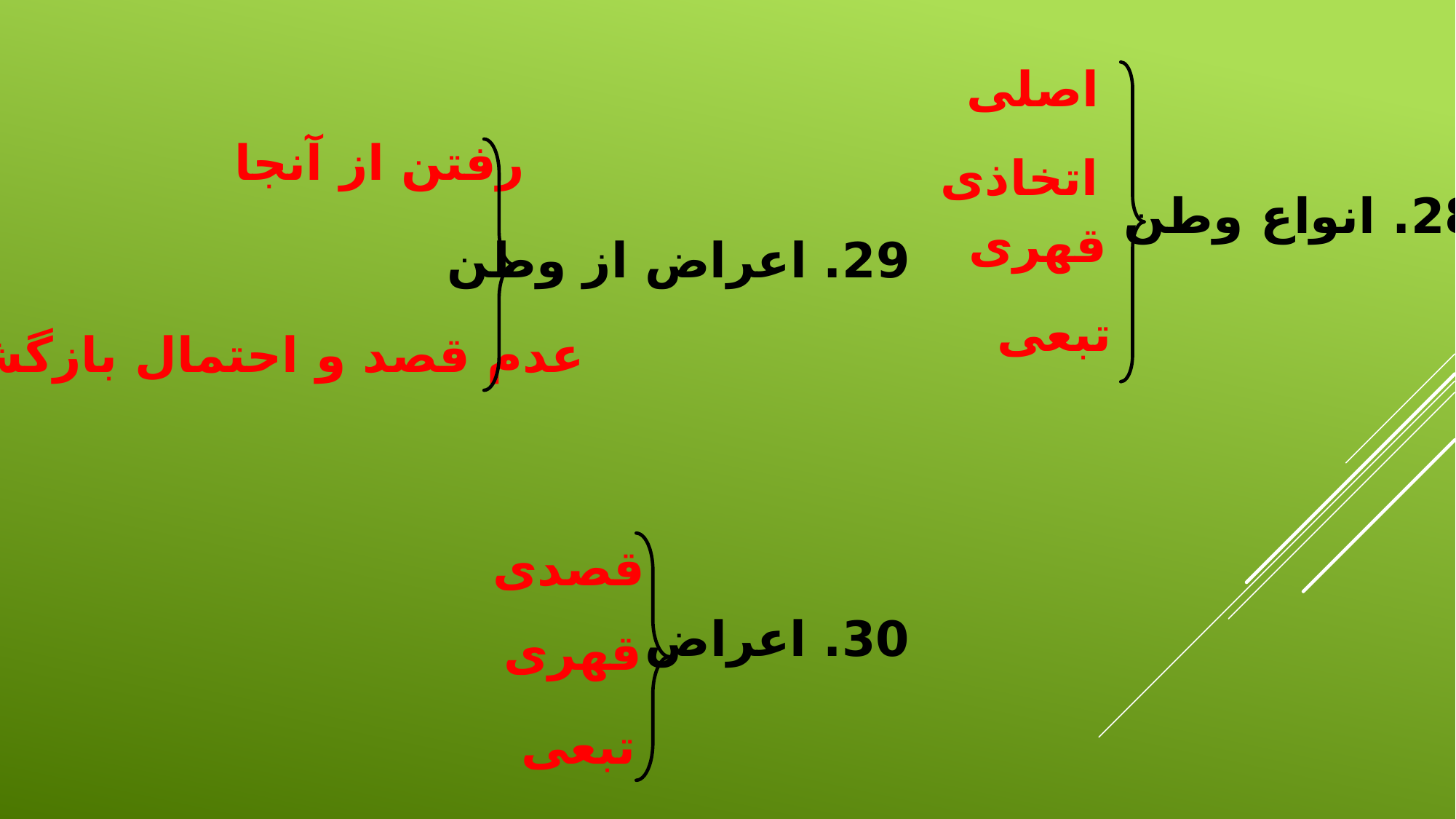

اصلی

رفتن از آنجا
اتخاذی

28. انواع وطن
قهری
29. اعراض از وطن
تبعی
عدم قصد و احتمال بازگشت
قصدی

30. اعراض
قهری
تبعی